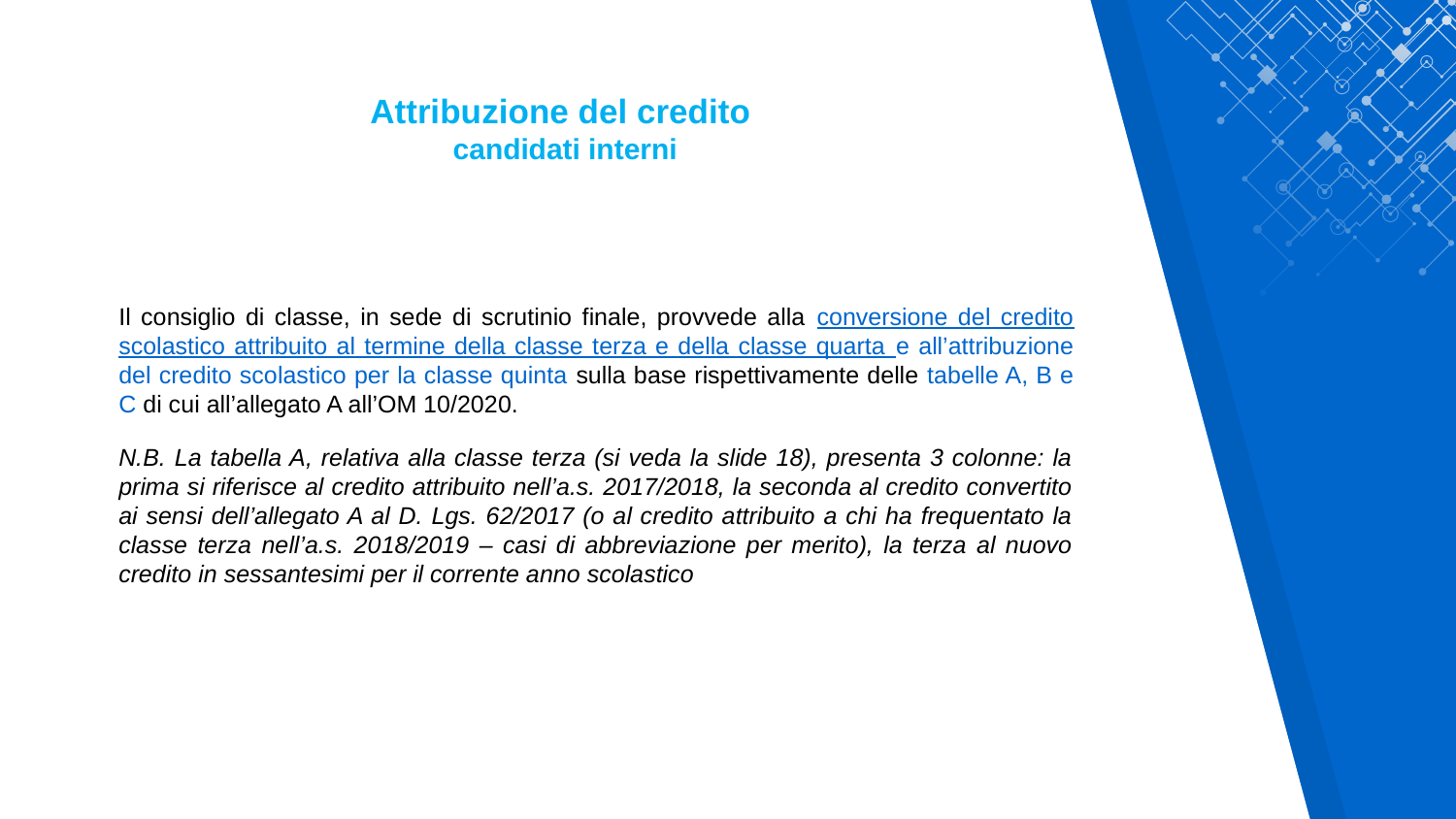

Attribuzione del credito
candidati interni

Il consiglio di classe, in sede di scrutinio finale, provvede alla conversione del credito scolastico attribuito al termine della classe terza e della classe quarta e all’attribuzione del credito scolastico per la classe quinta sulla base rispettivamente delle tabelle A, B e C di cui all’allegato A all’OM 10/2020.
N.B. La tabella A, relativa alla classe terza (si veda la slide 18), presenta 3 colonne: la prima si riferisce al credito attribuito nell’a.s. 2017/2018, la seconda al credito convertito ai sensi dell’allegato A al D. Lgs. 62/2017 (o al credito attribuito a chi ha frequentato la classe terza nell’a.s. 2018/2019 – casi di abbreviazione per merito), la terza al nuovo credito in sessantesimi per il corrente anno scolastico
12